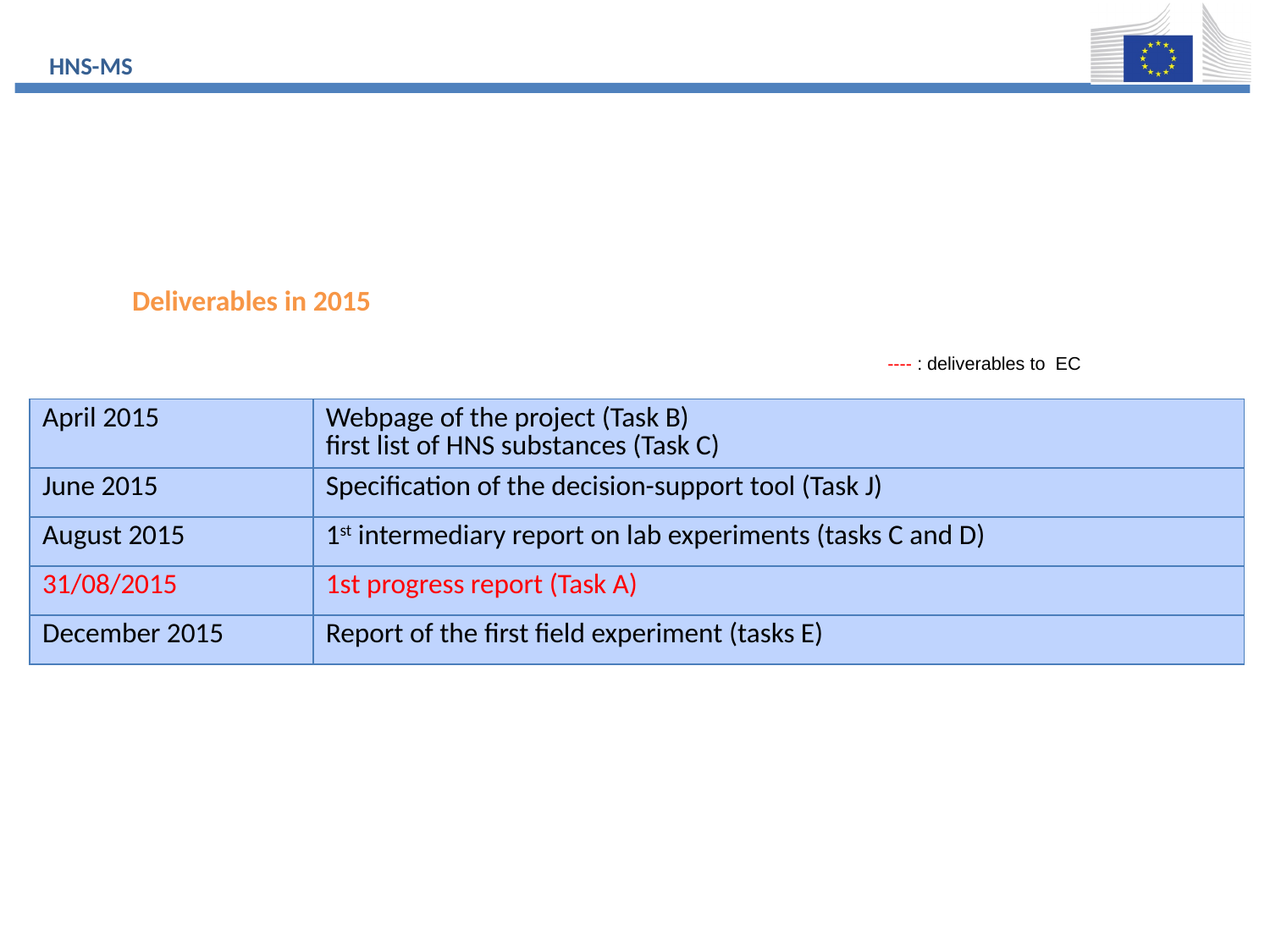

# Deliverables and dates
Deliverables in 2015
---- : deliverables to  EC
| April 2015 | Webpage of the project (Task B) first list of HNS substances (Task C) |
| --- | --- |
| June 2015 | Specification of the decision-support tool (Task J) |
| August 2015 | 1st intermediary report on lab experiments (tasks C and D) |
| 31/08/2015 | 1st progress report (Task A) |
| December 2015 | Report of the first field experiment (tasks E) |